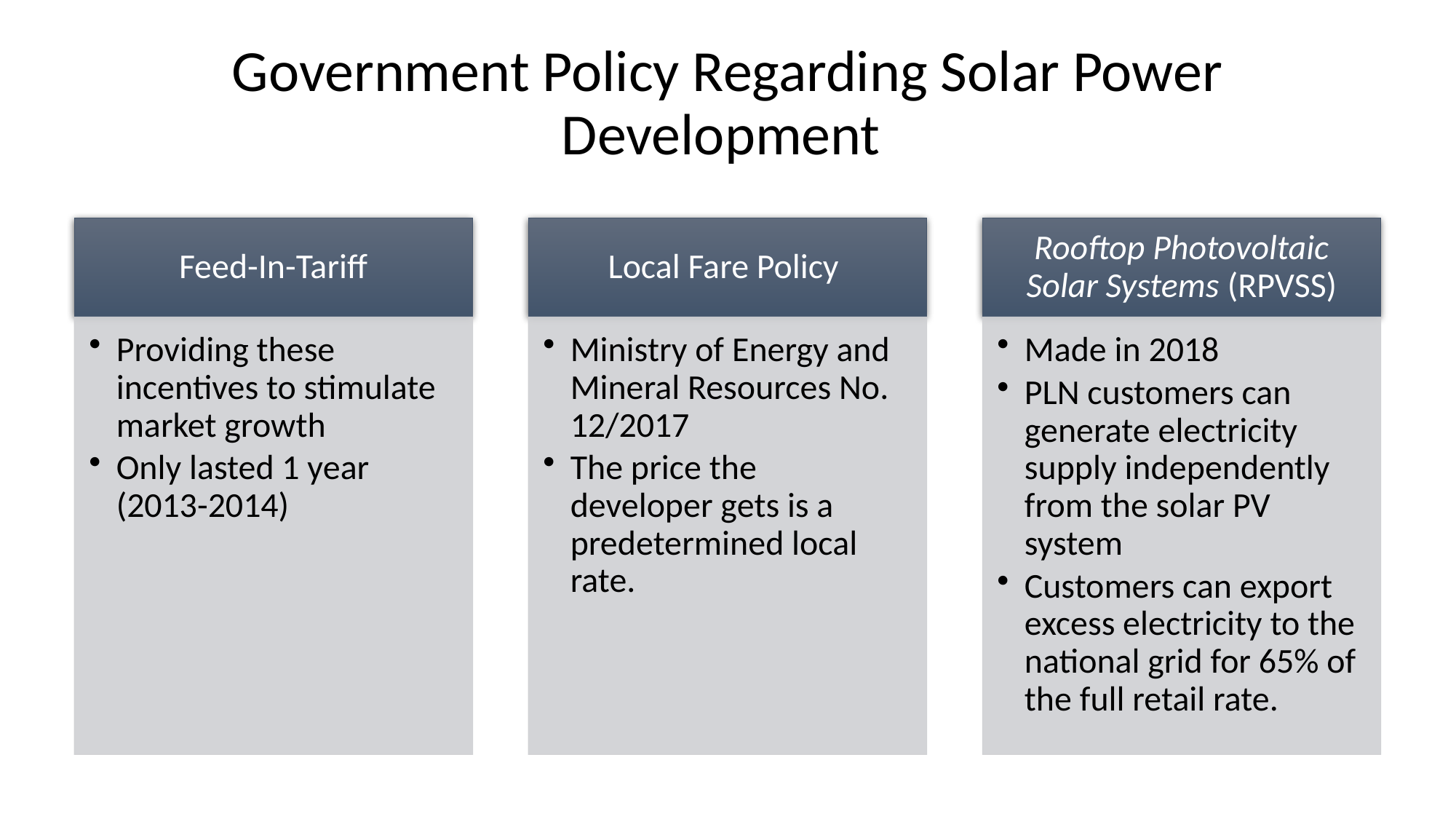

# Government Policy Regarding Solar Power Development
Feed-In-Tariff
Providing these incentives to stimulate market growth
Only lasted 1 year (2013-2014)
Local Fare Policy
Ministry of Energy and Mineral Resources No. 12/2017
The price the developer gets is a predetermined local rate.
Rooftop Photovoltaic Solar Systems (RPVSS)
Made in 2018
PLN customers can generate electricity supply independently from the solar PV system
Customers can export excess electricity to the national grid for 65% of the full retail rate.